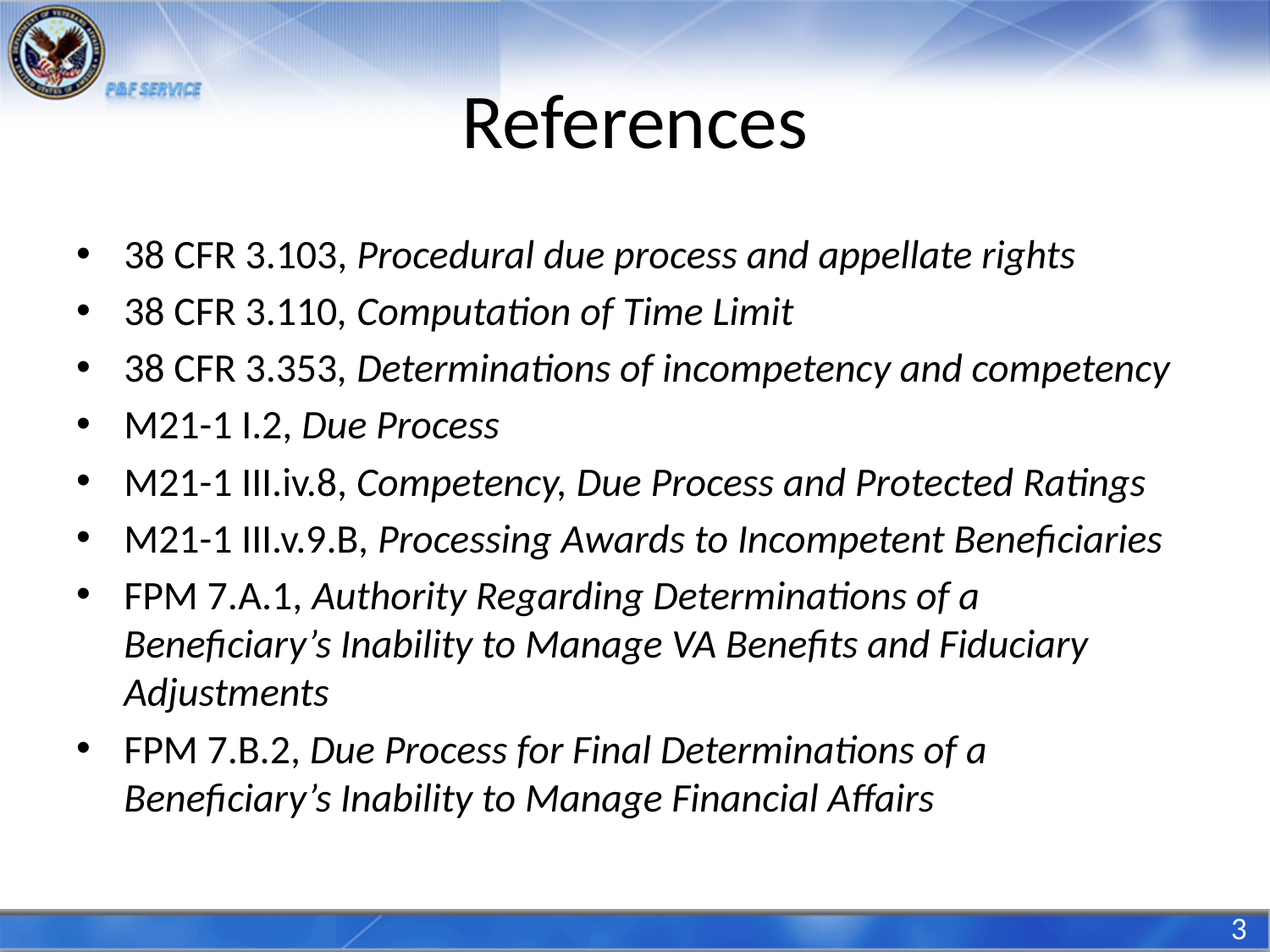

# References
38 CFR 3.103, Procedural due process and appellate rights
38 CFR 3.110, Computation of Time Limit
38 CFR 3.353, Determinations of incompetency and competency
M21-1 I.2, Due Process
M21-1 III.iv.8, Competency, Due Process and Protected Ratings
M21-1 III.v.9.B, Processing Awards to Incompetent Beneficiaries
FPM 7.A.1, Authority Regarding Determinations of a Beneficiary’s Inability to Manage VA Benefits and Fiduciary Adjustments
FPM 7.B.2, Due Process for Final Determinations of a Beneficiary’s Inability to Manage Financial Affairs
3